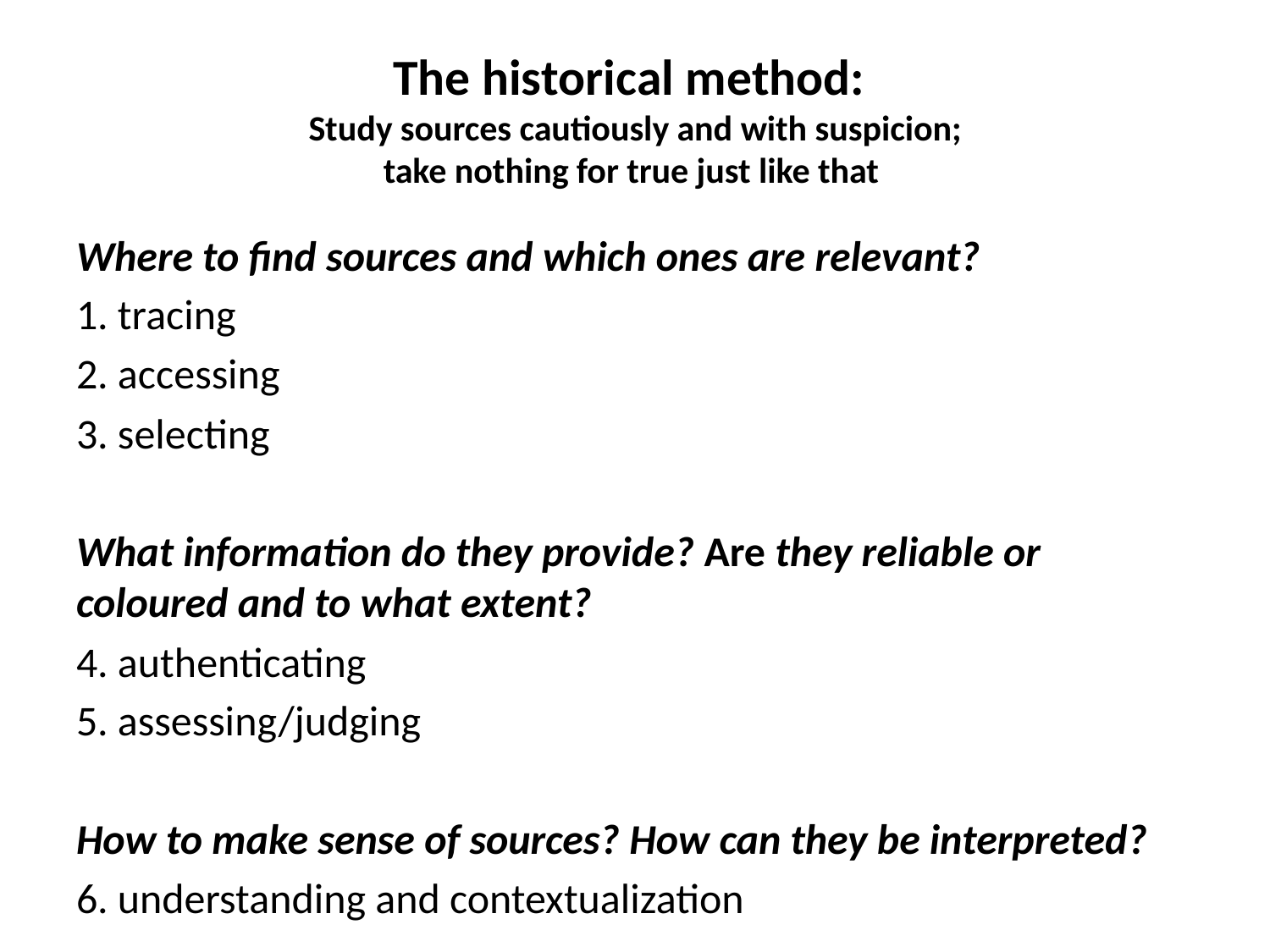

# The historical method: Study sources cautiously and with suspicion; take nothing for true just like that
Where to find sources and which ones are relevant?
1. tracing
2. accessing
3. selecting

What information do they provide? Are they reliable or coloured and to what extent?
4. authenticating
5. assessing/judging

How to make sense of sources? How can they be interpreted?
6. understanding and contextualization